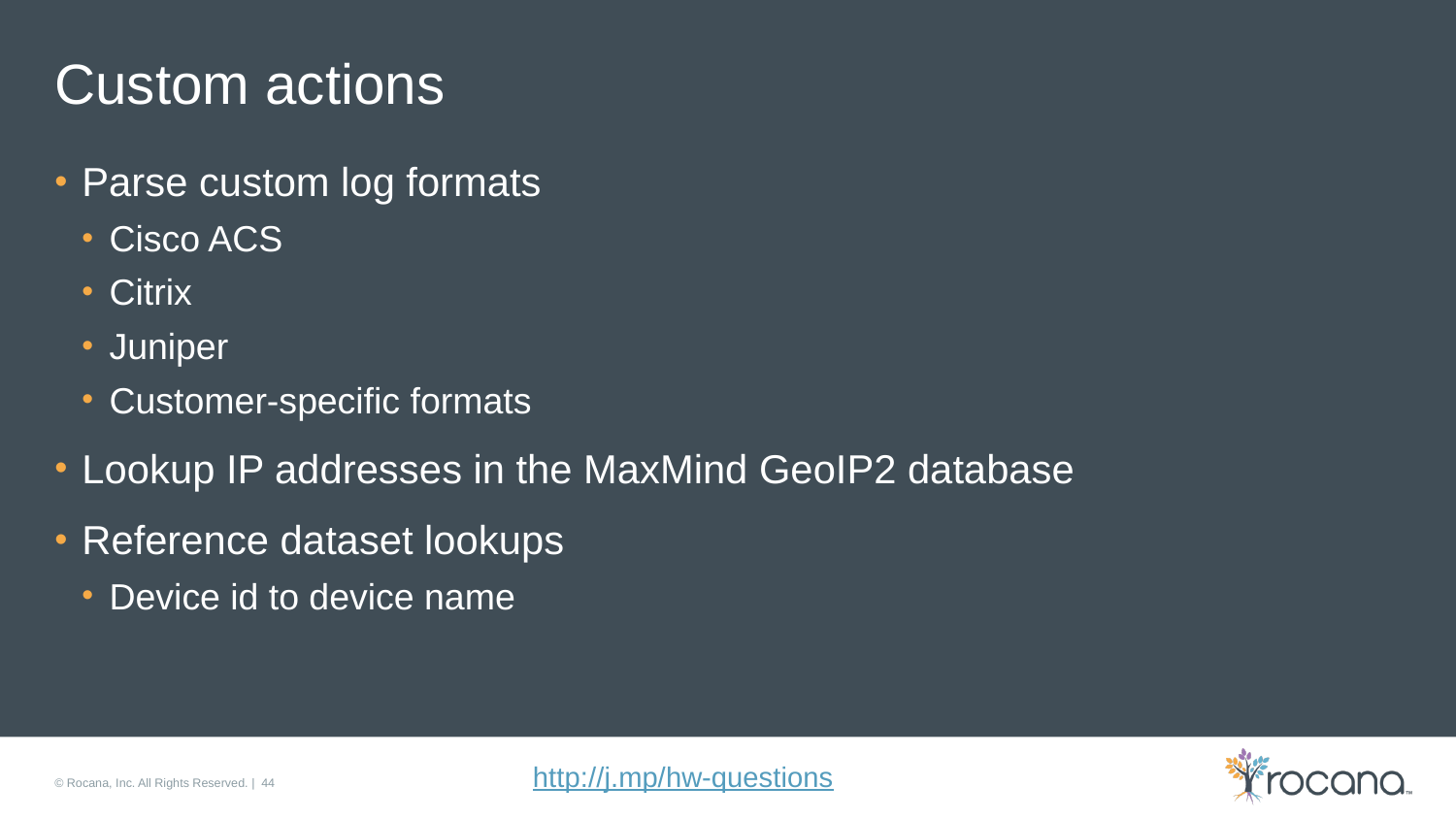

# Custom actions
Parse custom log formats
Cisco ACS
Citrix
Juniper
Customer-specific formats
Lookup IP addresses in the MaxMind GeoIP2 database
Reference dataset lookups
Device id to device name